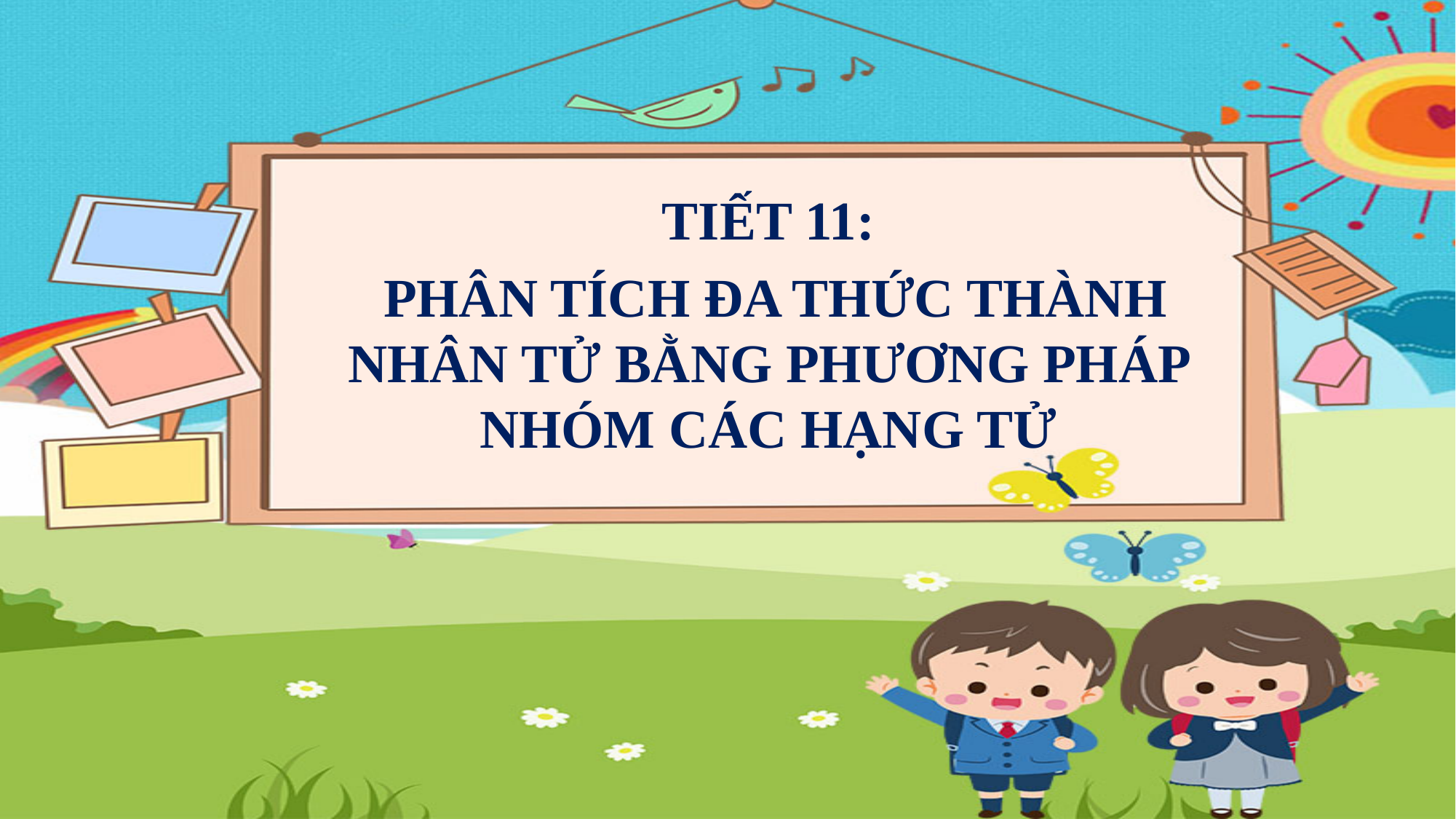

TIẾT 11:
 PHÂN TÍCH ĐA THỨC THÀNH NHÂN TỬ BẰNG PHƯƠNG PHÁP NHÓM CÁC HẠNG TỬ